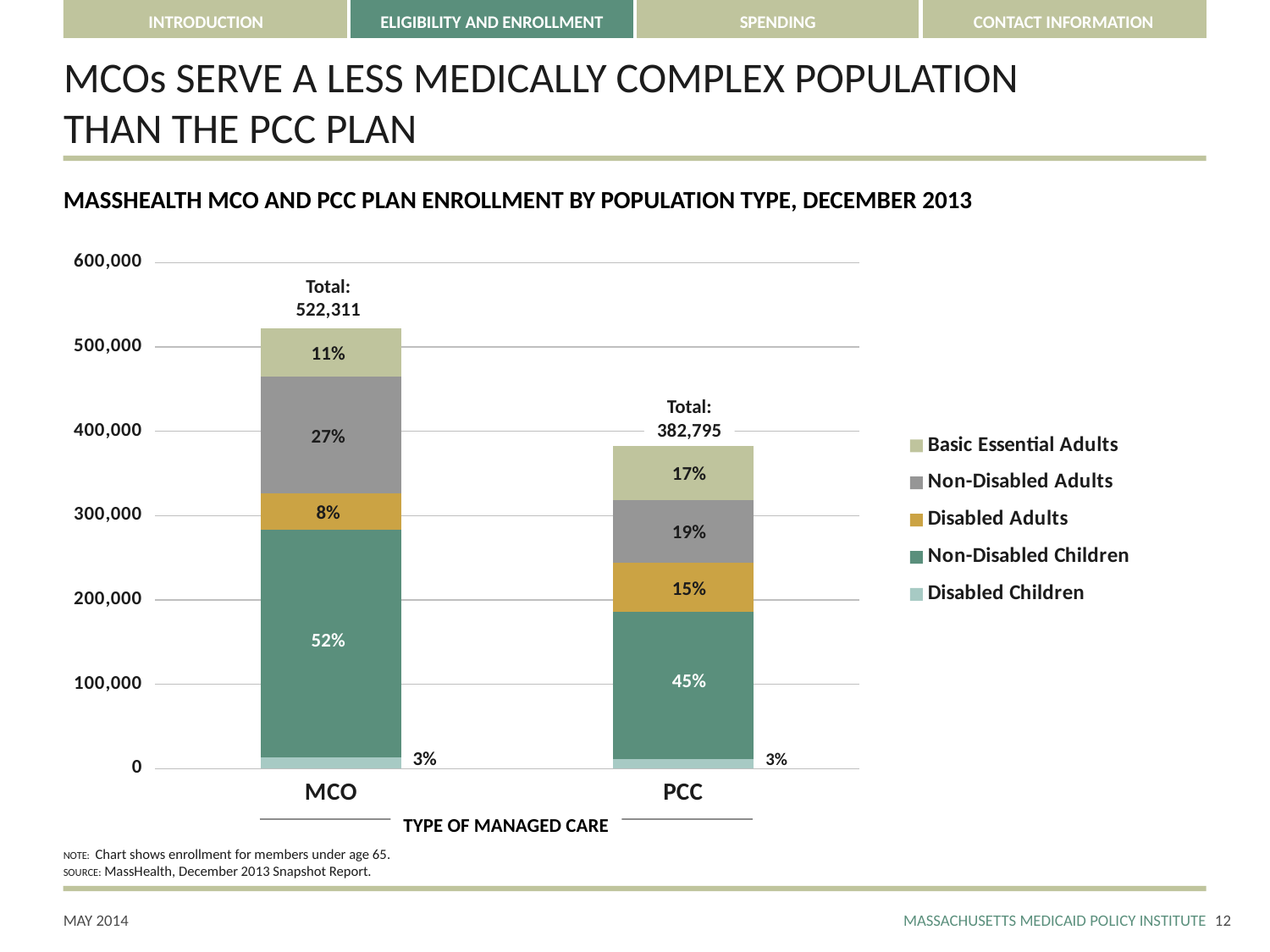

# MCOs SERVE A LESS MEDICALLY COMPLEX POPULATION THAN THE PCC PLAN
MASSHEALTH MCO AND PCC PLAN ENROLLMENT BY POPULATION TYPE, DECEMBER 2013

### Chart

| Category | Disabled Children | Non-Disabled Children | Disabled Adults | Non-Disabled Adults | Basic Essential Adults |
|---|---|---|---|---|---|
| MCO | 13869.0 | 269402.0 | 42998.0 | 138431.0 | 57611.0 |
| PCC | 11753.0 | 173996.0 | 58299.0 | 74461.0 | 64286.0 |
Total:
522,311
11%
Total:
382,795
27%
17%
8%
19%
15%
52%
45%
3%
3%
TYPE OF MANAGED CARE
NOTE:  Chart shows enrollment for members under age 65.
SOURCE: MassHealth, December 2013 Snapshot Report.
12